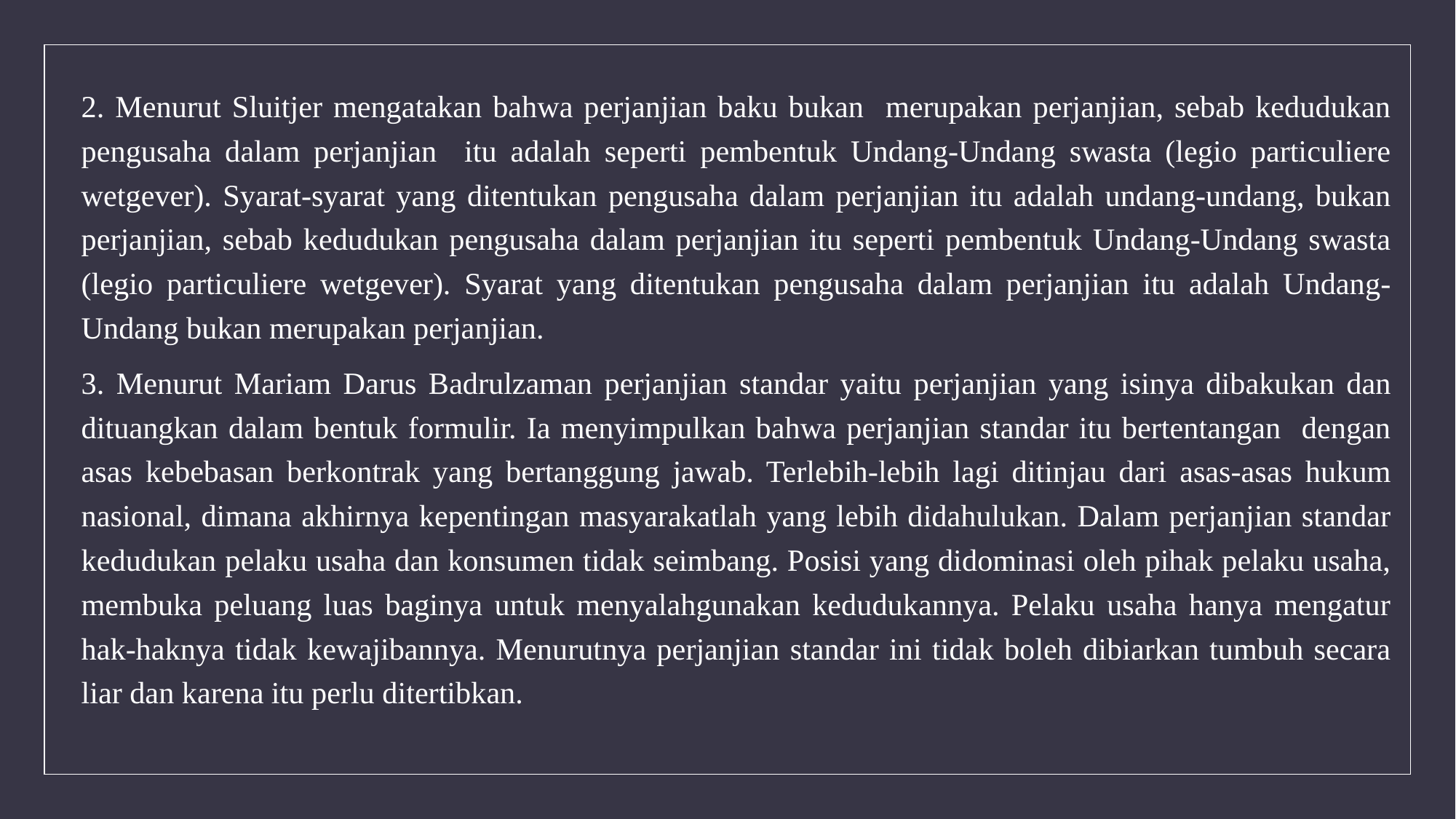

2. Menurut Sluitjer mengatakan bahwa perjanjian baku bukan  merupakan perjanjian, sebab kedudukan pengusaha dalam perjanjian  itu adalah seperti pembentuk Undang-Undang swasta (legio particuliere wetgever). Syarat-syarat yang ditentukan pengusaha dalam perjanjian itu adalah undang-undang, bukan perjanjian, sebab kedudukan pengusaha dalam perjanjian itu seperti pembentuk Undang-Undang swasta (legio particuliere wetgever). Syarat yang ditentukan pengusaha dalam perjanjian itu adalah Undang-Undang bukan merupakan perjanjian.
3. Menurut Mariam Darus Badrulzaman perjanjian standar yaitu perjanjian yang isinya dibakukan dan dituangkan dalam bentuk formulir. Ia menyimpulkan bahwa perjanjian standar itu bertentangan  dengan asas kebebasan berkontrak yang bertanggung jawab. Terlebih-lebih lagi ditinjau dari asas-asas hukum nasional, dimana akhirnya kepentingan masyarakatlah yang lebih didahulukan. Dalam perjanjian standar kedudukan pelaku usaha dan konsumen tidak seimbang. Posisi yang didominasi oleh pihak pelaku usaha, membuka peluang luas baginya untuk menyalahgunakan kedudukannya. Pelaku usaha hanya mengatur hak-haknya tidak kewajibannya. Menurutnya perjanjian standar ini tidak boleh dibiarkan tumbuh secara liar dan karena itu perlu ditertibkan.